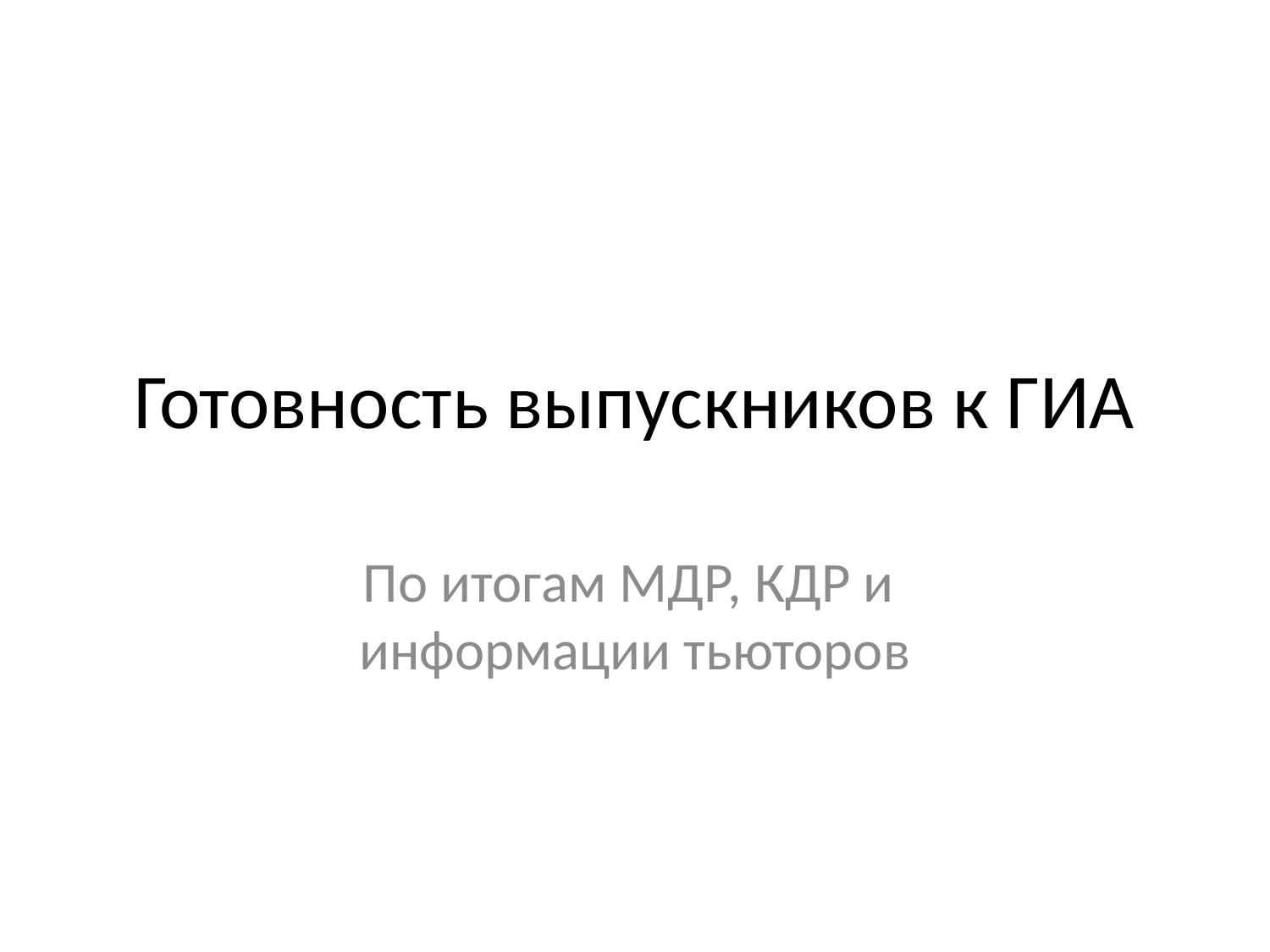

# Готовность выпускников к ГИА
По итогам МДР, КДР и  информации тьюторов